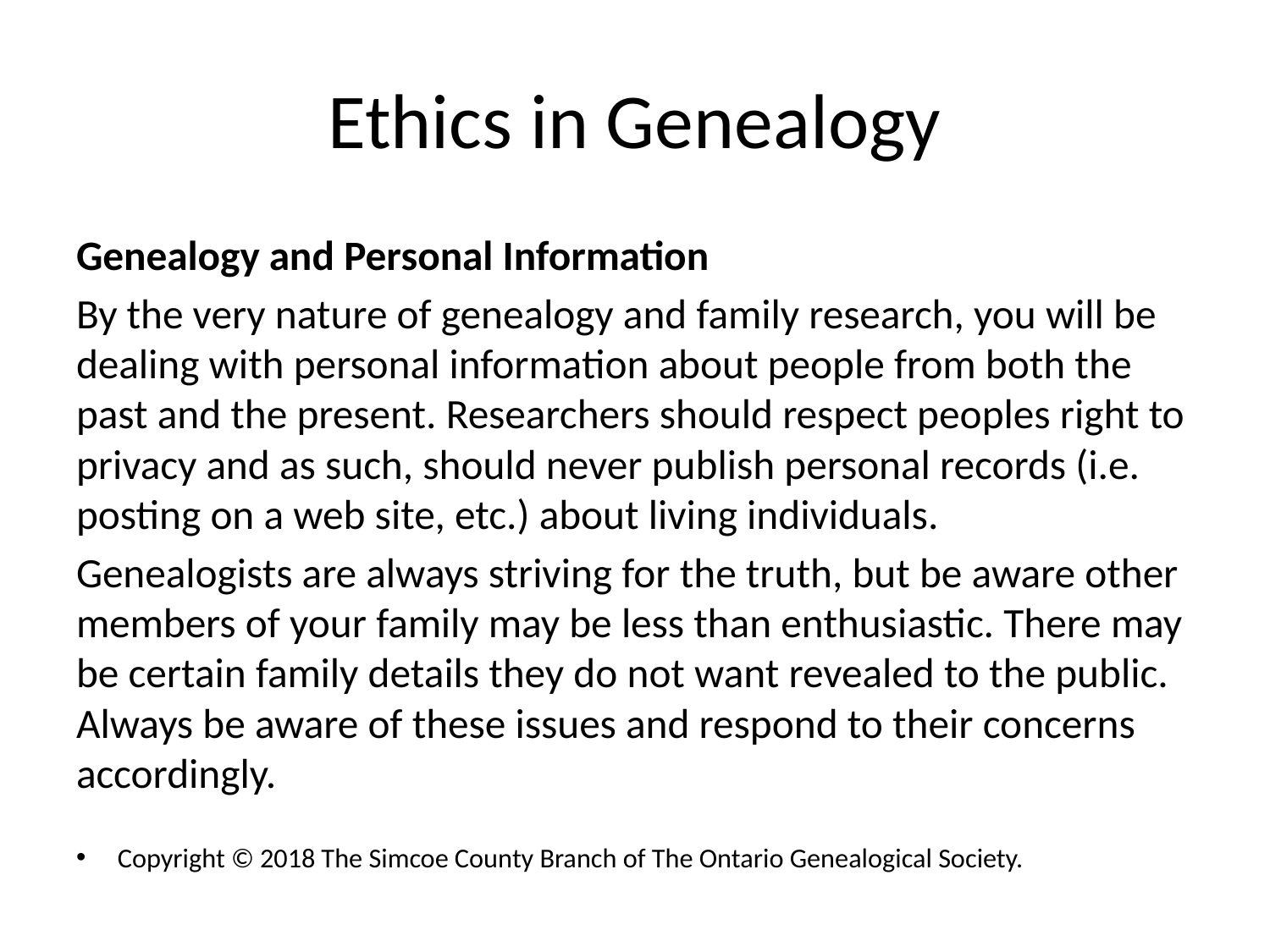

# Ethics in Genealogy
Genealogy and Personal Information
By the very nature of genealogy and family research, you will be dealing with personal information about people from both the past and the present. Researchers should respect peoples right to privacy and as such, should never publish personal records (i.e. posting on a web site, etc.) about living individuals.
Genealogists are always striving for the truth, but be aware other members of your family may be less than enthusiastic. There may be certain family details they do not want revealed to the public. Always be aware of these issues and respond to their concerns accordingly.

Copyright © 2018 The Simcoe County Branch of The Ontario Genealogical Society.